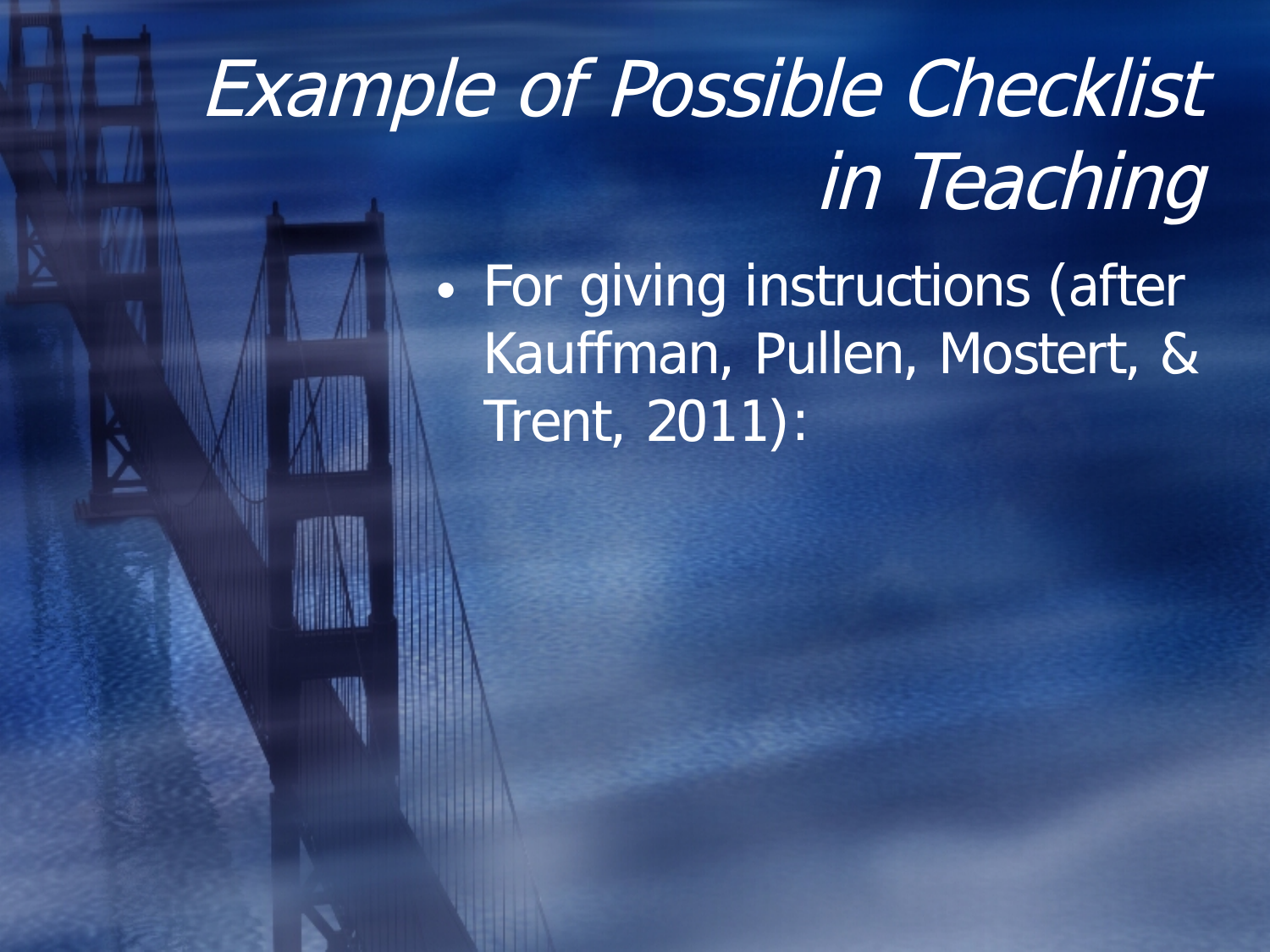

# Example of Possible Checklist in Teaching
For giving instructions (after Kauffman, Pullen, Mostert, & Trent, 2011):